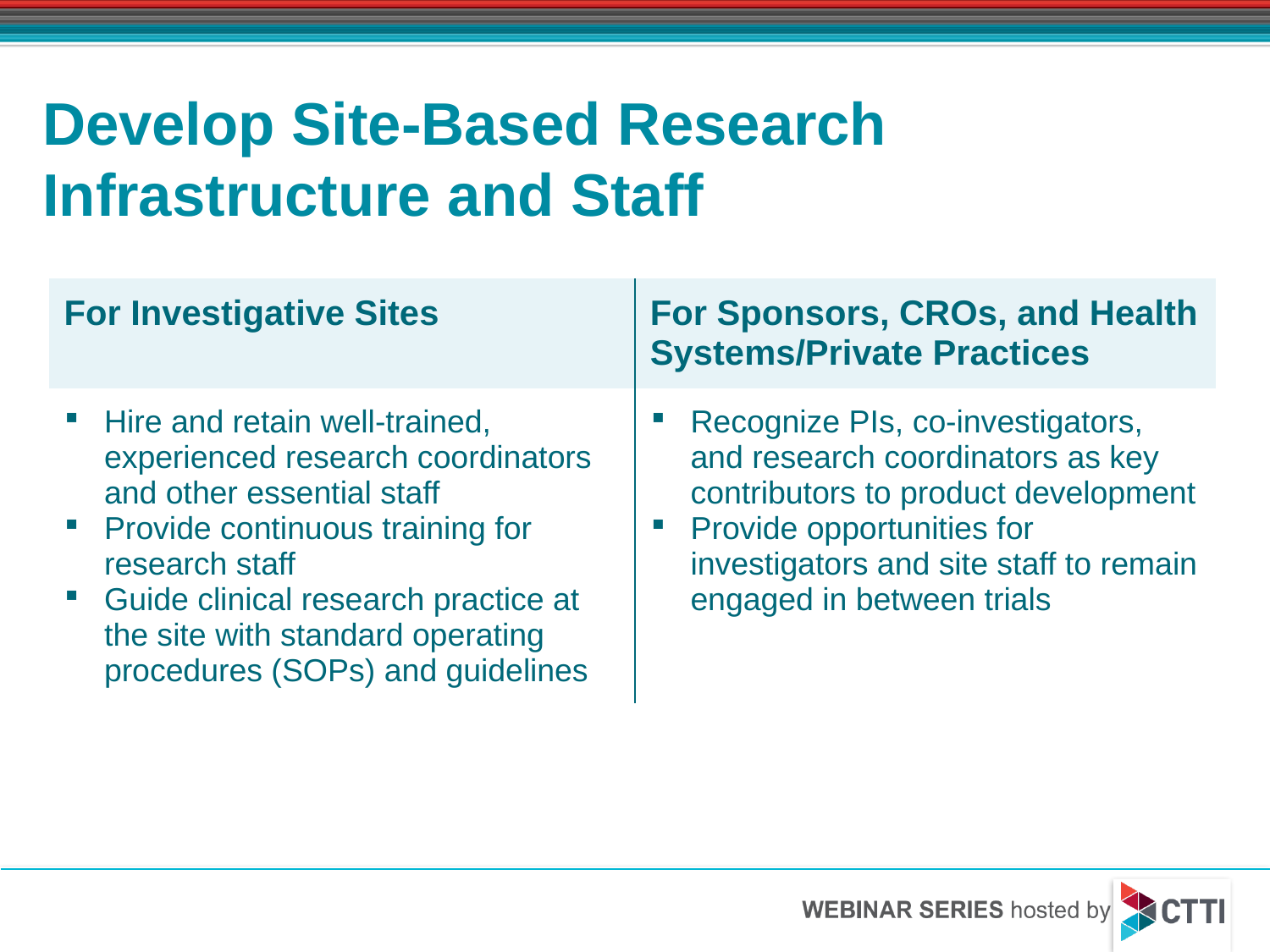

Develop Site-Based Research Infrastructure and Staff
| For Investigative Sites | For Sponsors, CROs, and Health Systems/Private Practices |
| --- | --- |
| Hire and retain well-trained, experienced research coordinators and other essential staff Provide continuous training for research staff Guide clinical research practice at the site with standard operating procedures (SOPs) and guidelines | Recognize PIs, co-investigators, and research coordinators as key contributors to product development Provide opportunities for investigators and site staff to remain engaged in between trials |